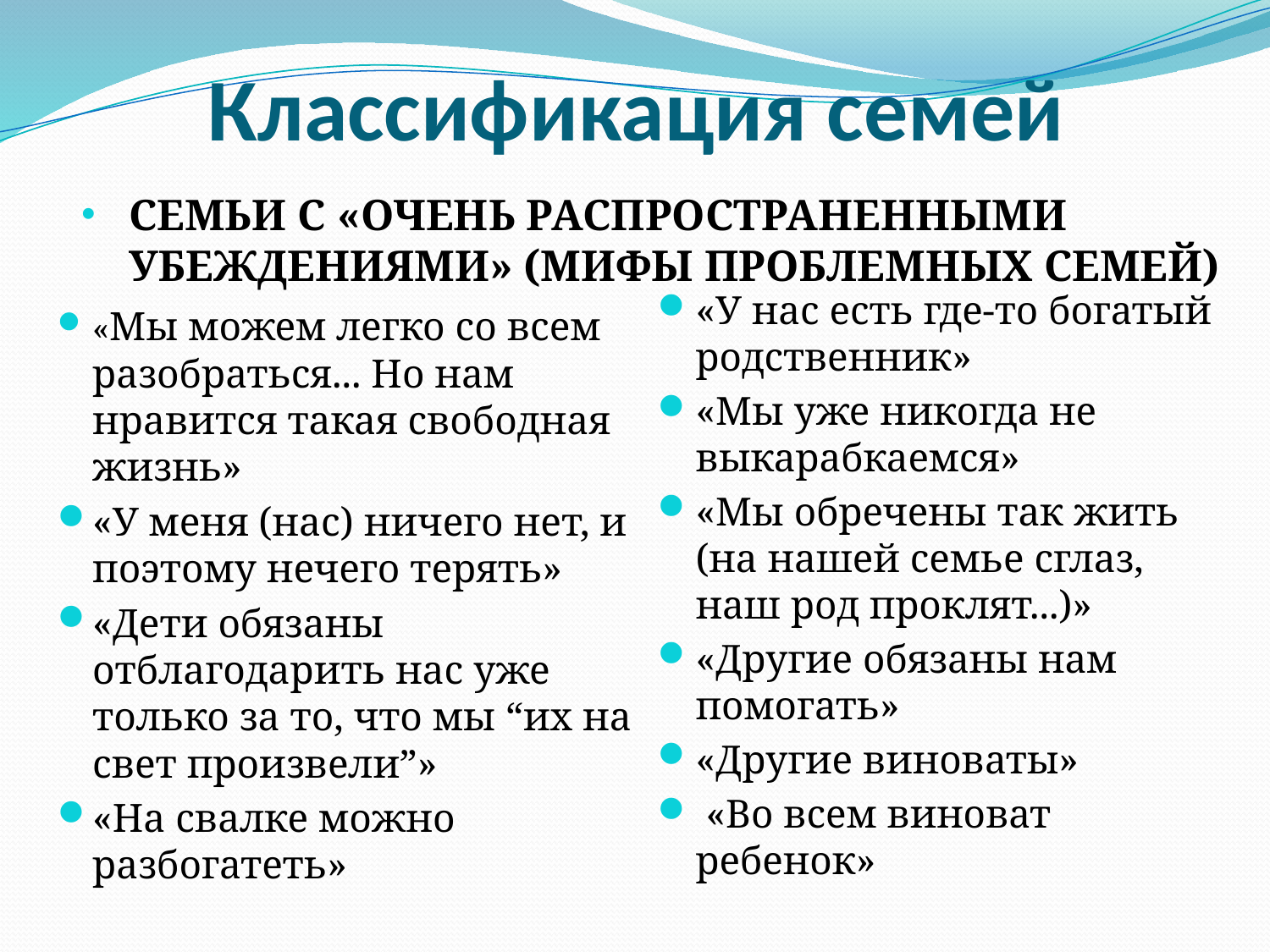

# Классификация семей
СЕМЬИ С «ОЧЕНЬ РАСПРОСТРАНЕННЫМИ УБЕЖДЕНИЯМИ» (МИФЫ ПРОБЛЕМНЫХ СЕМЕЙ)
«У нас есть где-то богатый родственник»
«Мы уже никогда не выкарабкаемся»
«Мы обречены так жить (на нашей семье сглаз, наш род проклят...)»
«Другие обязаны нам помогать»
«Другие виноваты»
 «Во всем виноват ребенок»

«Мы можем легко со всем разобраться... Но нам нравится такая свободная жизнь»
«У меня (нас) ничего нет, и поэтому нечего терять»
«Дети обязаны отблагодарить нас уже только за то, что мы “их на свет произвели”»
«На свалке можно разбогатеть»